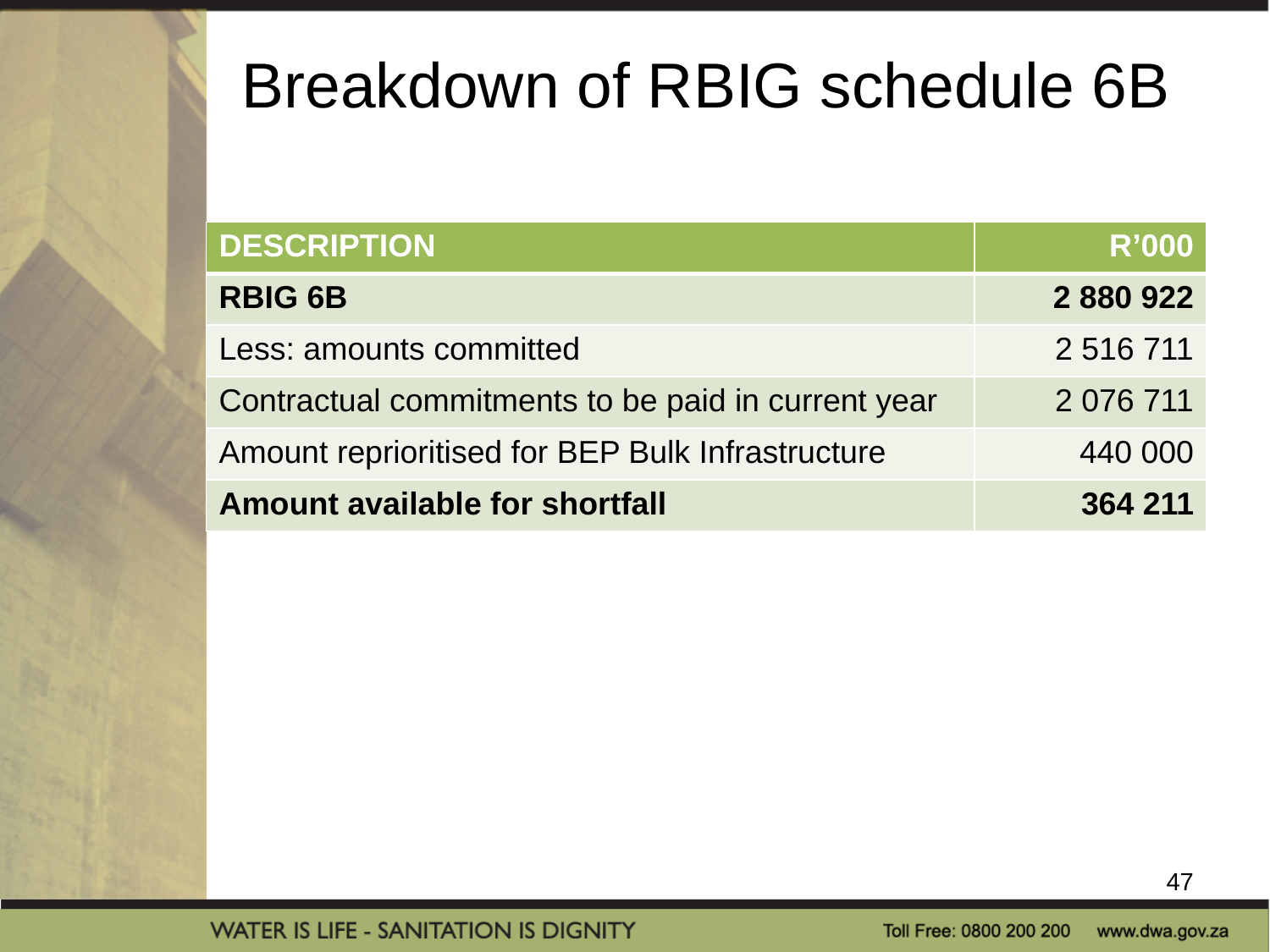

# Breakdown of RBIG schedule 6B
| DESCRIPTION | R’000 |
| --- | --- |
| RBIG 6B | 2 880 922 |
| Less: amounts committed | 2 516 711 |
| Contractual commitments to be paid in current year | 2 076 711 |
| Amount reprioritised for BEP Bulk Infrastructure | 440 000 |
| Amount available for shortfall | 364 211 |
47